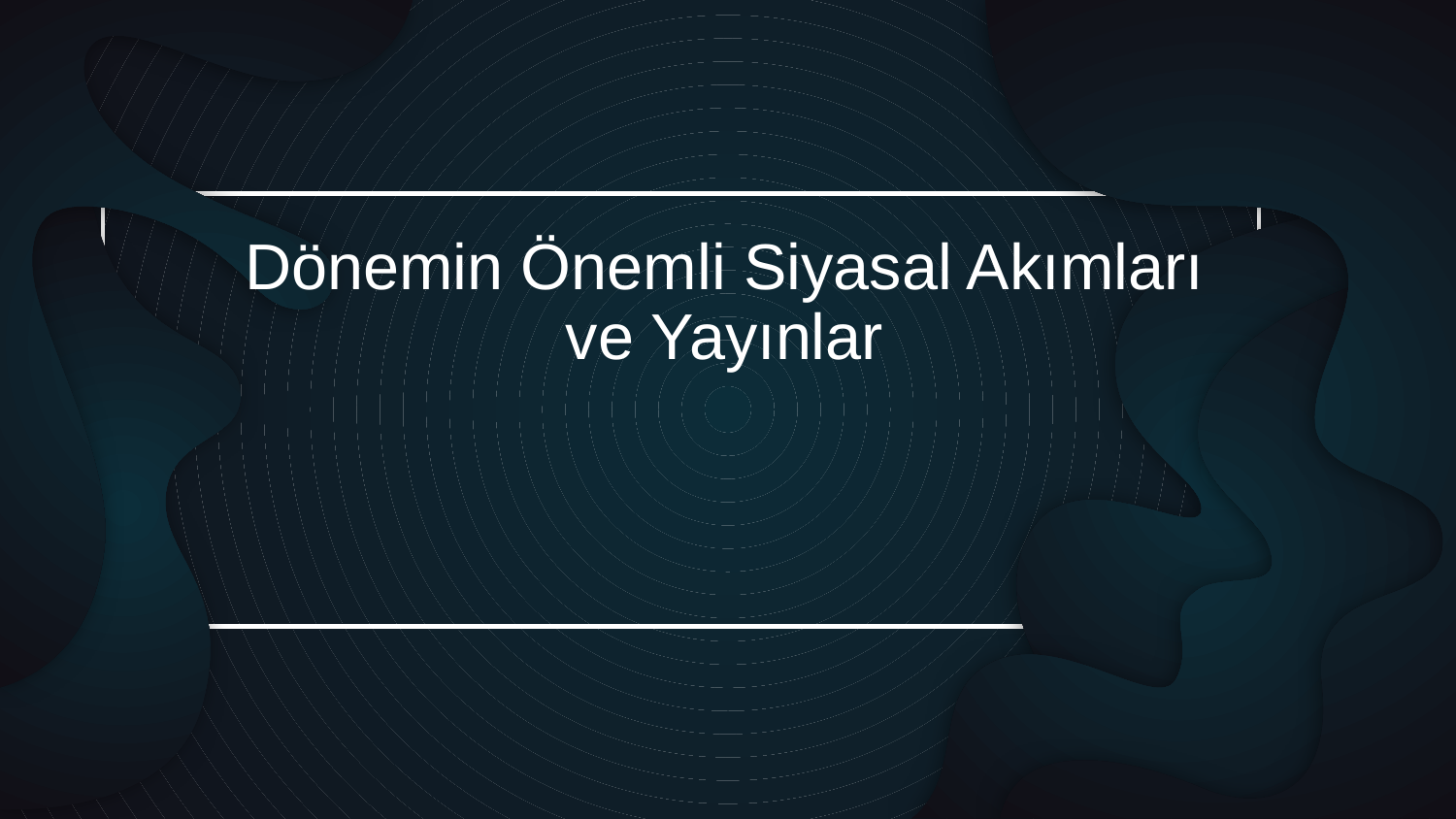

# Dönemin Önemli Siyasal Akımları ve Yayınlar